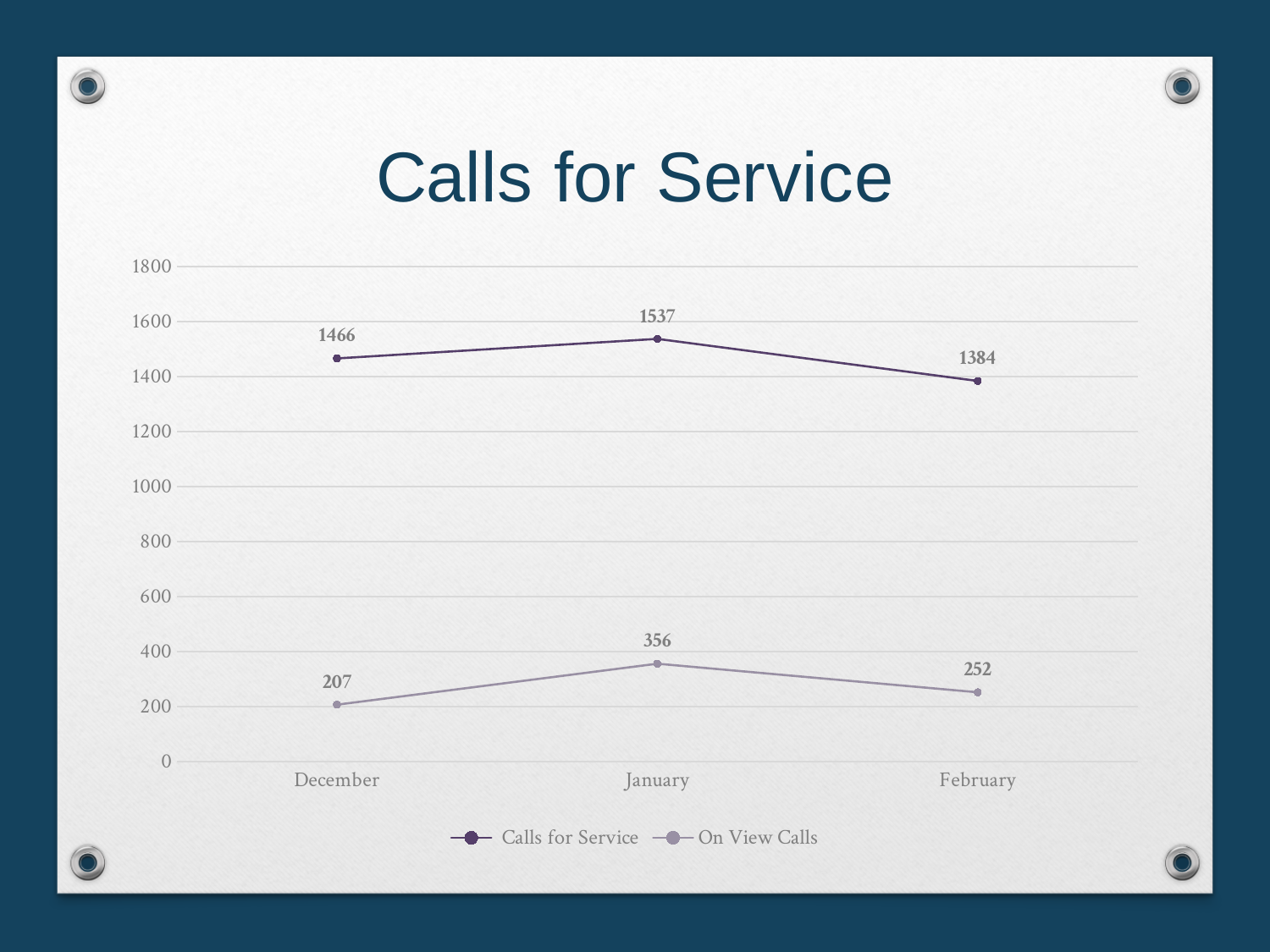

### Chart: Calls for Service

| Category |  Calls for Service | On View Calls |
|---|---|---|
| December | 1466.0 | 207.0 |
| January | 1537.0 | 356.0 |
| February | 1384.0 | 252.0 |